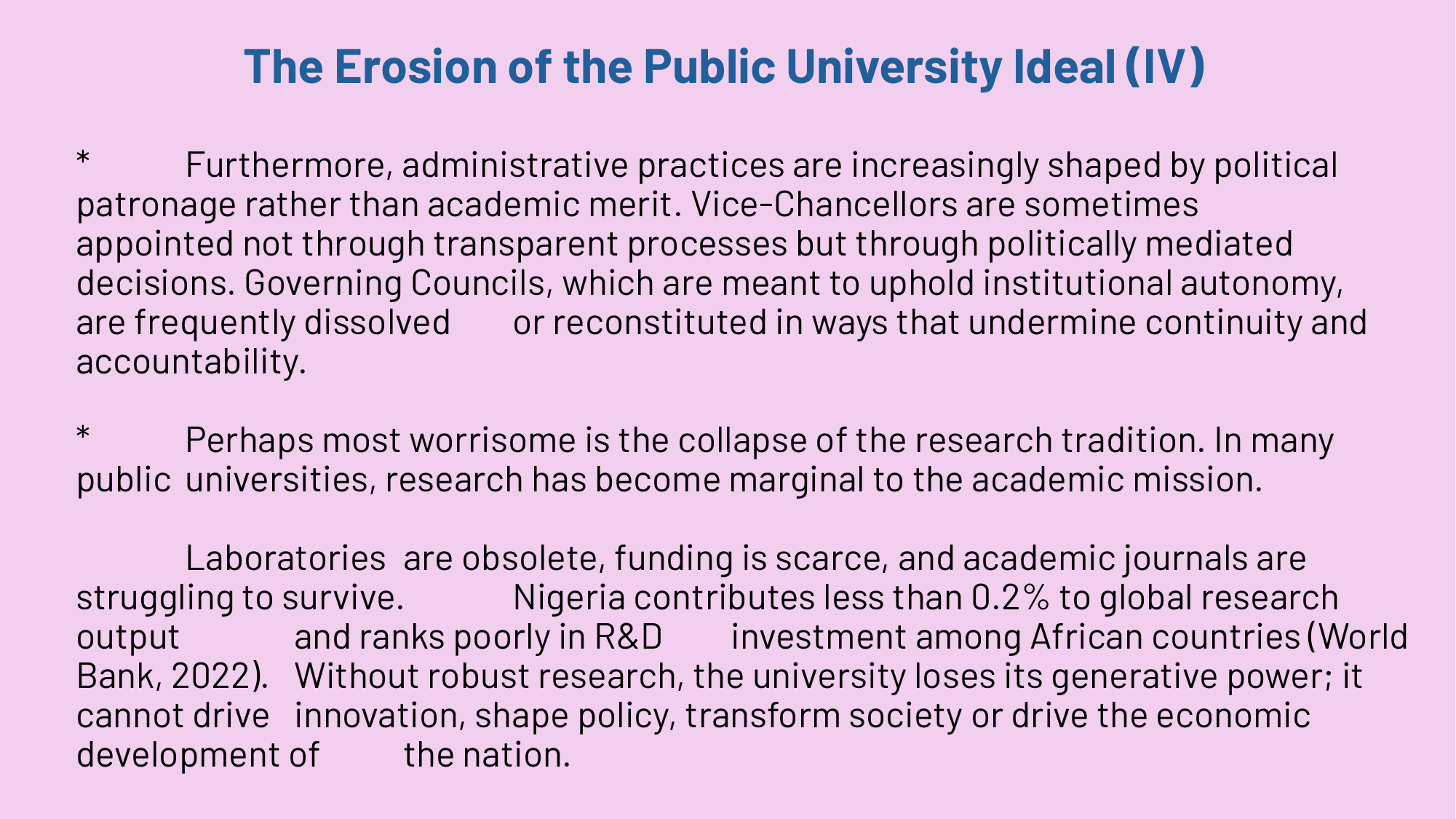

The Erosion of the Public University Ideal (IV)
# *	Furthermore, administrative practices are increasingly shaped by political 	patronage rather than academic merit. Vice-Chancellors are sometimes 	appointed not through transparent processes but through politically mediated 	decisions. Governing Councils, which are meant to uphold institutional autonomy, 	are frequently dissolved 	or reconstituted in ways that undermine continuity and 	accountability. *	Perhaps most worrisome is the collapse of the research tradition. In many public 	universities, research has become marginal to the academic mission. Laboratories 	are obsolete, funding is scarce, and academic journals are 	struggling to survive. 	Nigeria contributes less than 0.2% to global research output 	and ranks poorly in R&D 	investment among African countries (World Bank, 2022). 	Without robust research, the university loses its generative power; it cannot drive 	innovation, shape policy, transform society or drive the economic development of 	the nation.